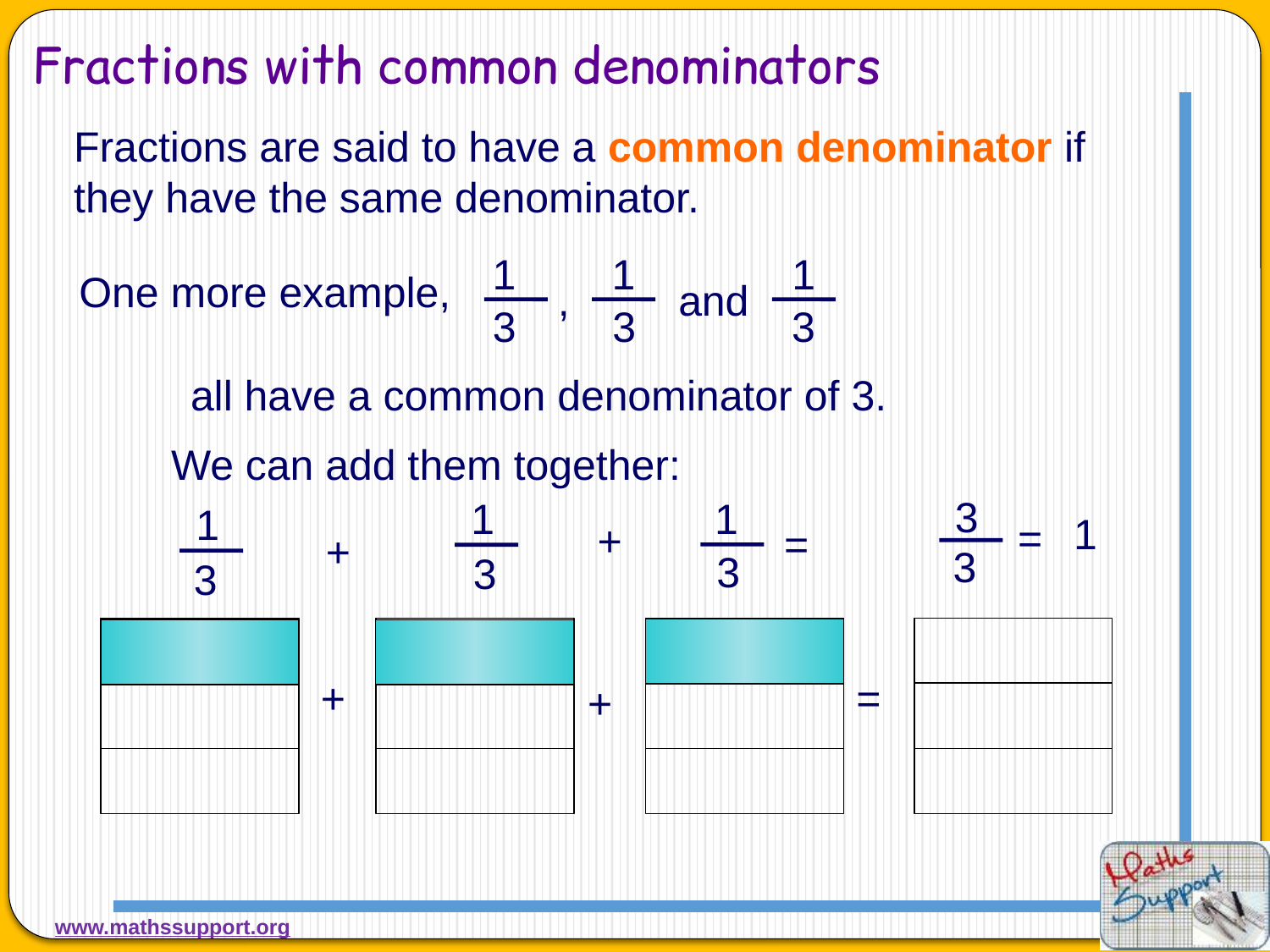

Fractions with common denominators
Fractions are said to have a common denominator if they have the same denominator.
1
3

1
3

1
3

,
and
One more example,
all have a common denominator of 3.
We can add them together:
3
3

1
3

1
3

1
3

1
=
+
=
+

+
=
+